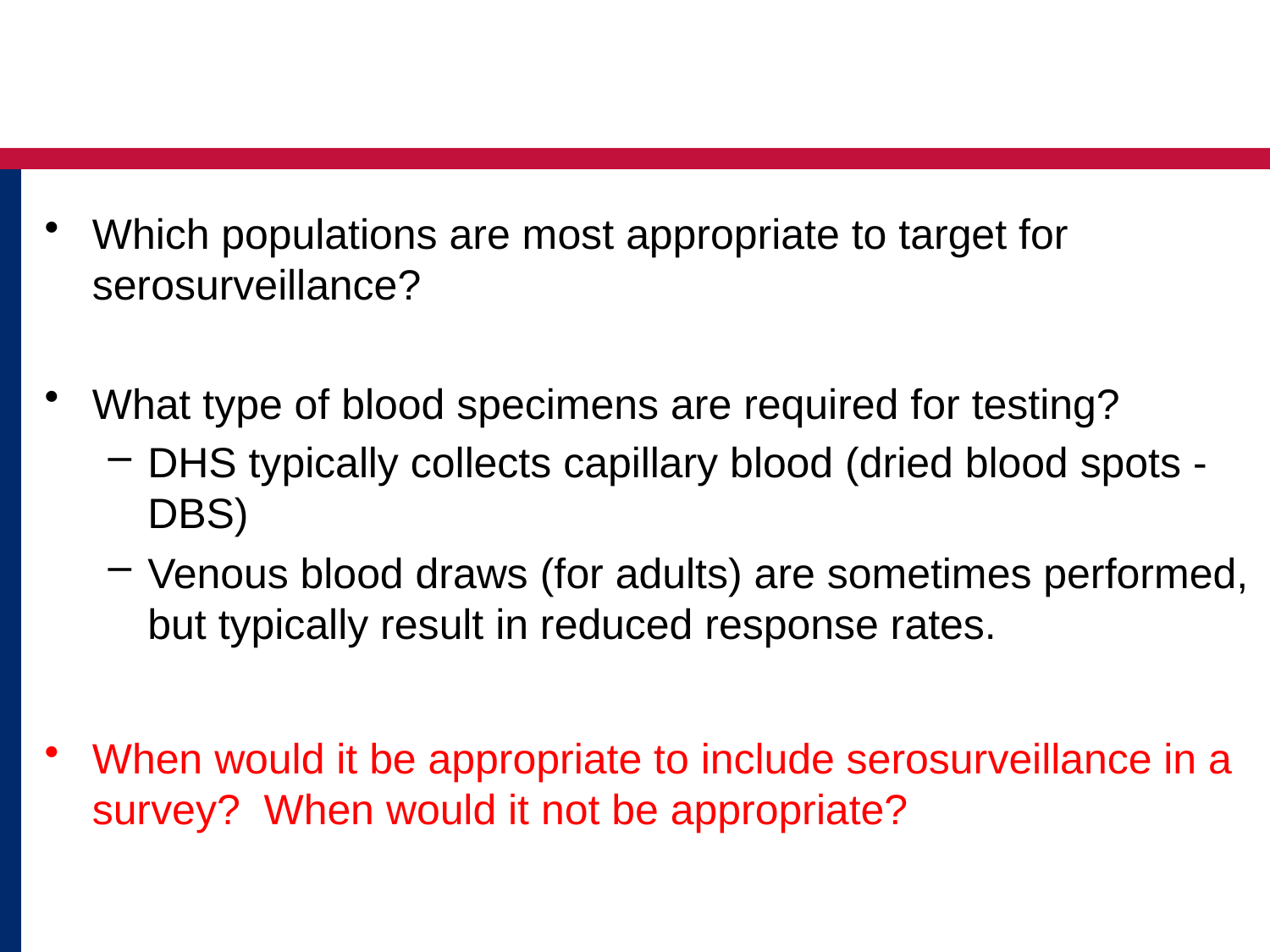

#
Which populations are most appropriate to target for serosurveillance?

What type of blood specimens are required for testing?
DHS typically collects capillary blood (dried blood spots - DBS)
Venous blood draws (for adults) are sometimes performed, but typically result in reduced response rates.

When would it be appropriate to include serosurveillance in a survey?  When would it not be appropriate?